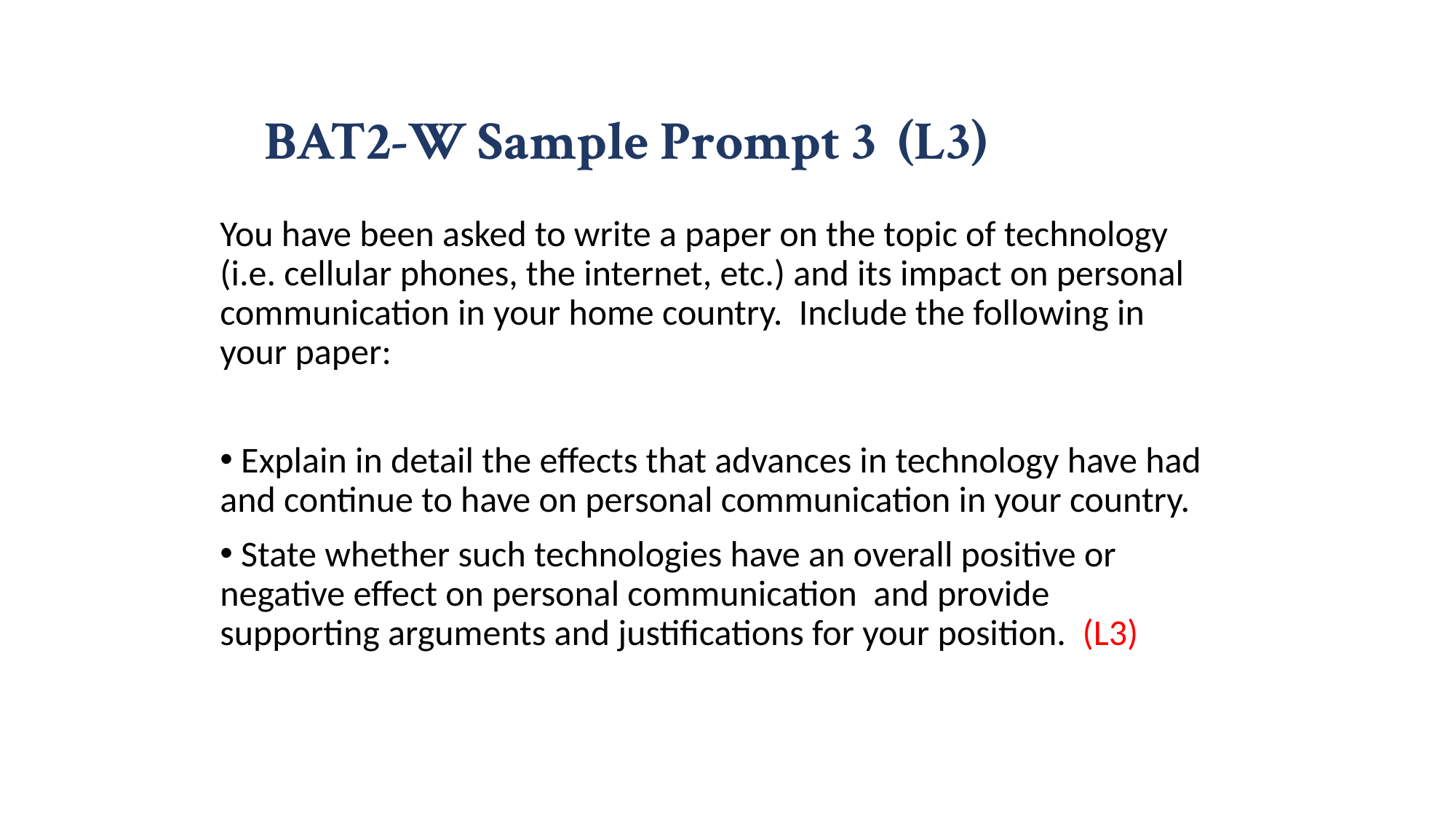

# BAT2-W Sample Prompt 3  (L3)
You have been asked to write a paper on the topic of technology (i.e. cellular phones, the internet, etc.) and its impact on personal communication in your home country.  Include the following in your paper:

 Explain in detail the effects that advances in technology have had and continue to have on personal communication in your country.
 State whether such technologies have an overall positive or negative effect on personal communication  and provide supporting arguments and justifications for your position.  (L3)